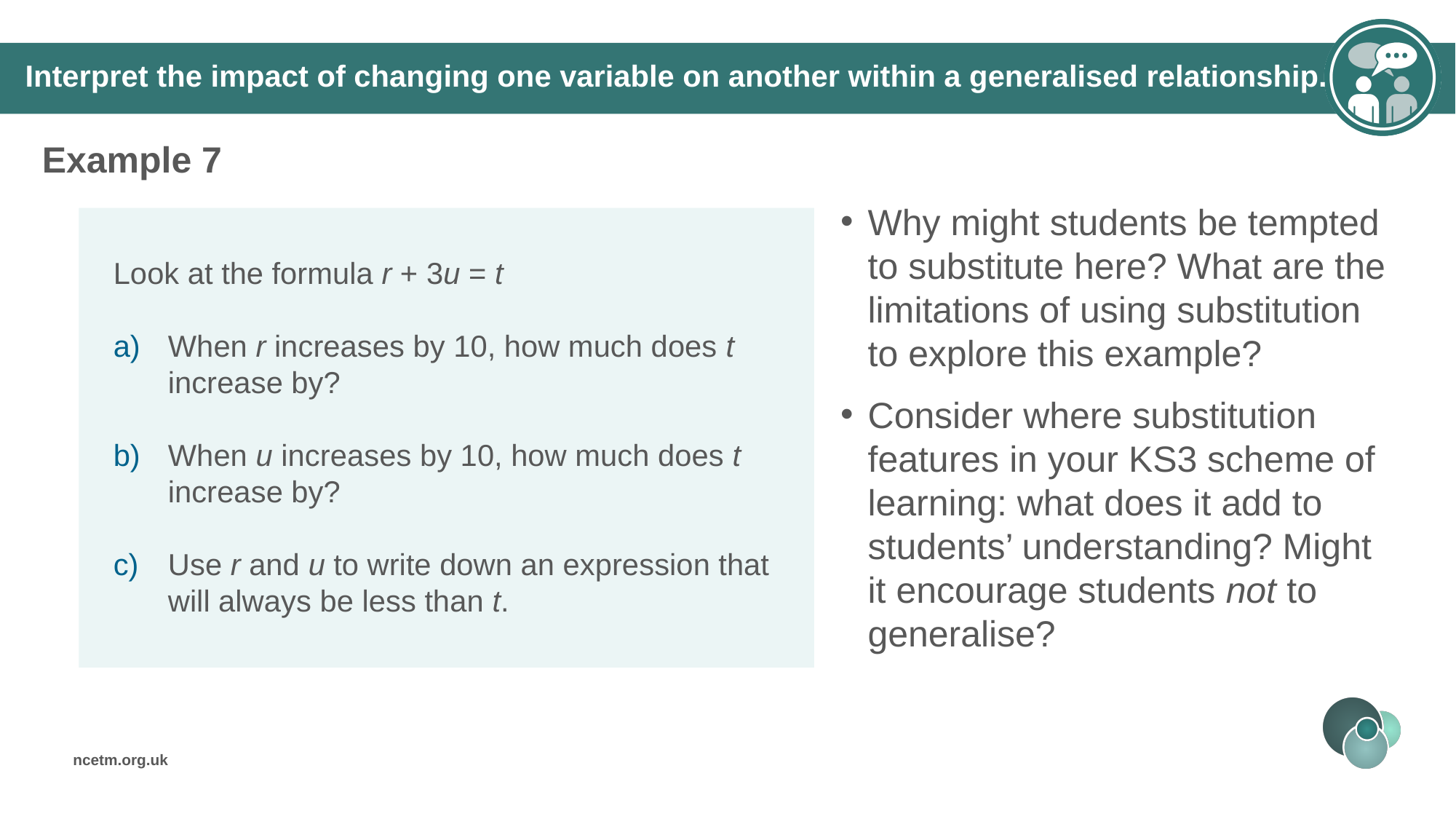

Interpret the impact of changing one variable on another within a generalised relationship.
Example 7
Why might students be tempted to substitute here? What are the limitations of using substitution to explore this example?
Consider where substitution features in your KS3 scheme of learning: what does it add to students’ understanding? Might it encourage students not to generalise?

Look at the formula r + 3u = t
When r increases by 10, how much does t increase by?
When u increases by 10, how much does t increase by?
Use r and u to write down an expression that will always be less than t.